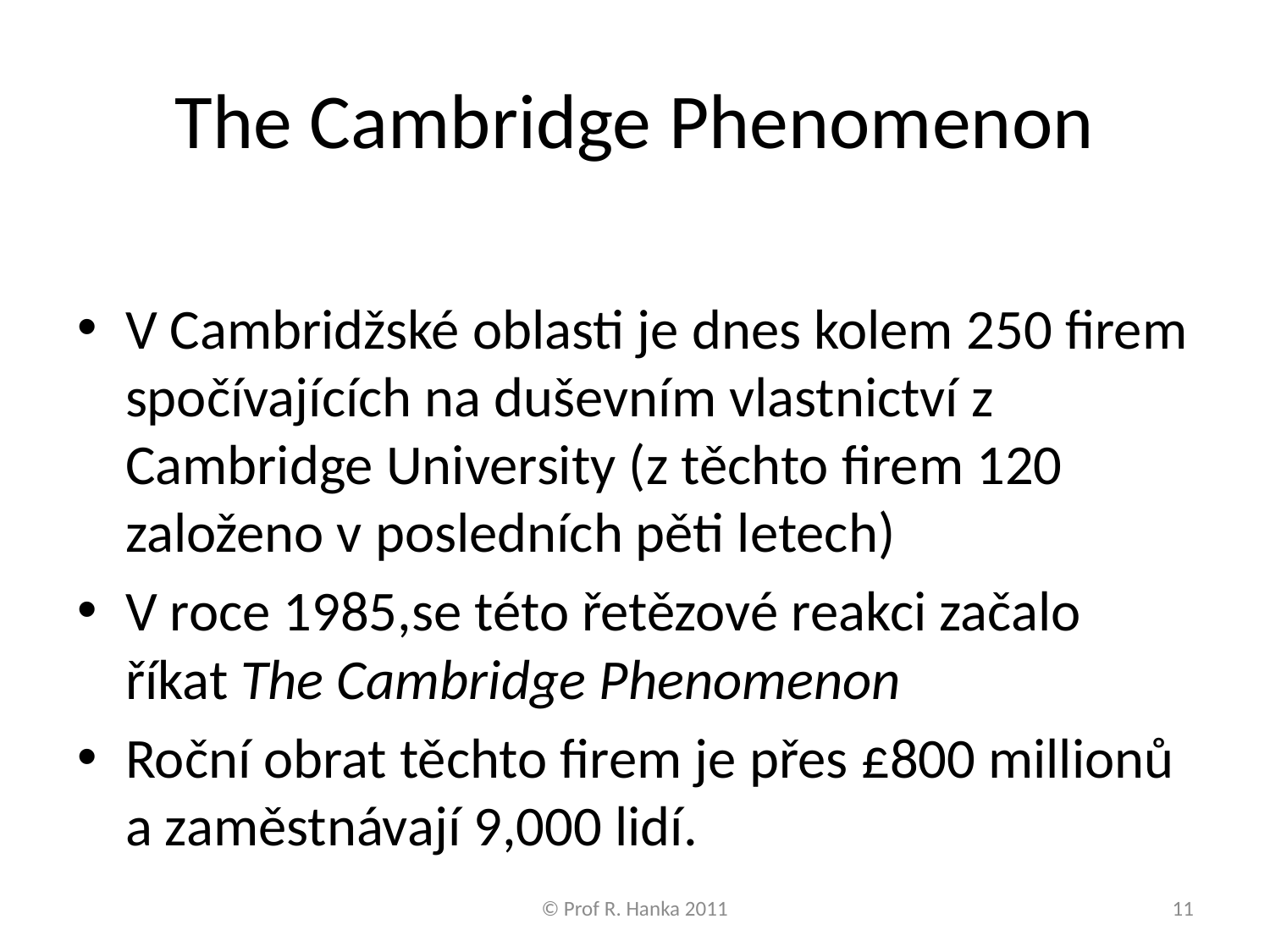

# The Cambridge Phenomenon
V Cambridžské oblasti je dnes kolem 250 firem spočívajících na duševním vlastnictví z Cambridge University (z těchto firem 120 založeno v posledních pěti letech)
V roce 1985,se této řetězové reakci začalo říkat The Cambridge Phenomenon
Roční obrat těchto firem je přes £800 millionů a zaměstnávají 9,000 lidí.

© Prof R. Hanka 2011
11